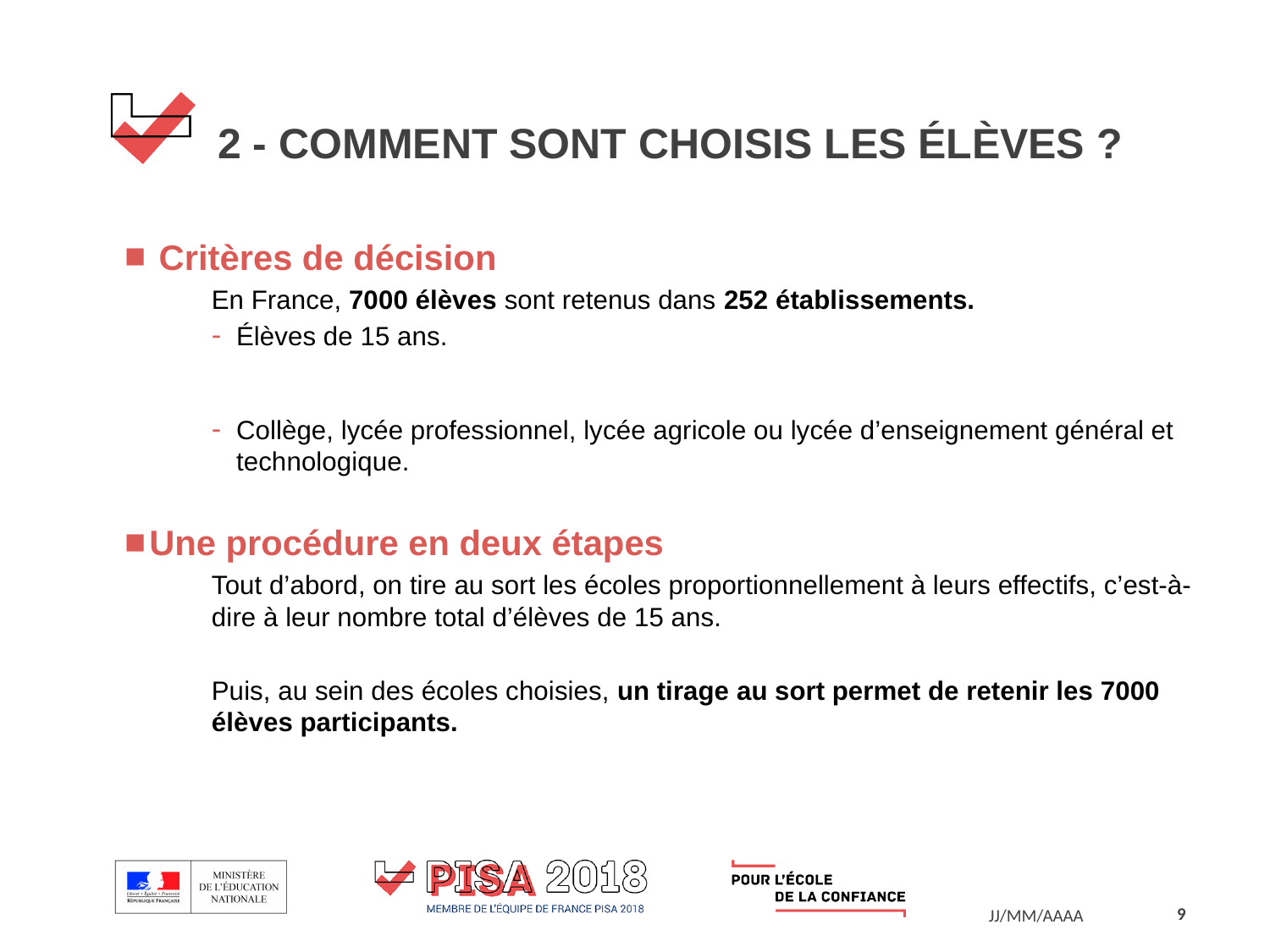

# 2 - COMMENT SONT CHOISIS LES élèves ?
 Critères de décision
En France, 7000 élèves sont retenus dans 252 établissements.
Élèves de 15 ans.

Collège, lycée professionnel, lycée agricole ou lycée d’enseignement général et technologique.

Une procédure en deux étapes
Tout d’abord, on tire au sort les écoles proportionnellement à leurs effectifs, c’est-à-dire à leur nombre total d’élèves de 15 ans.

Puis, au sein des écoles choisies, un tirage au sort permet de retenir les 7000 élèves participants.
9